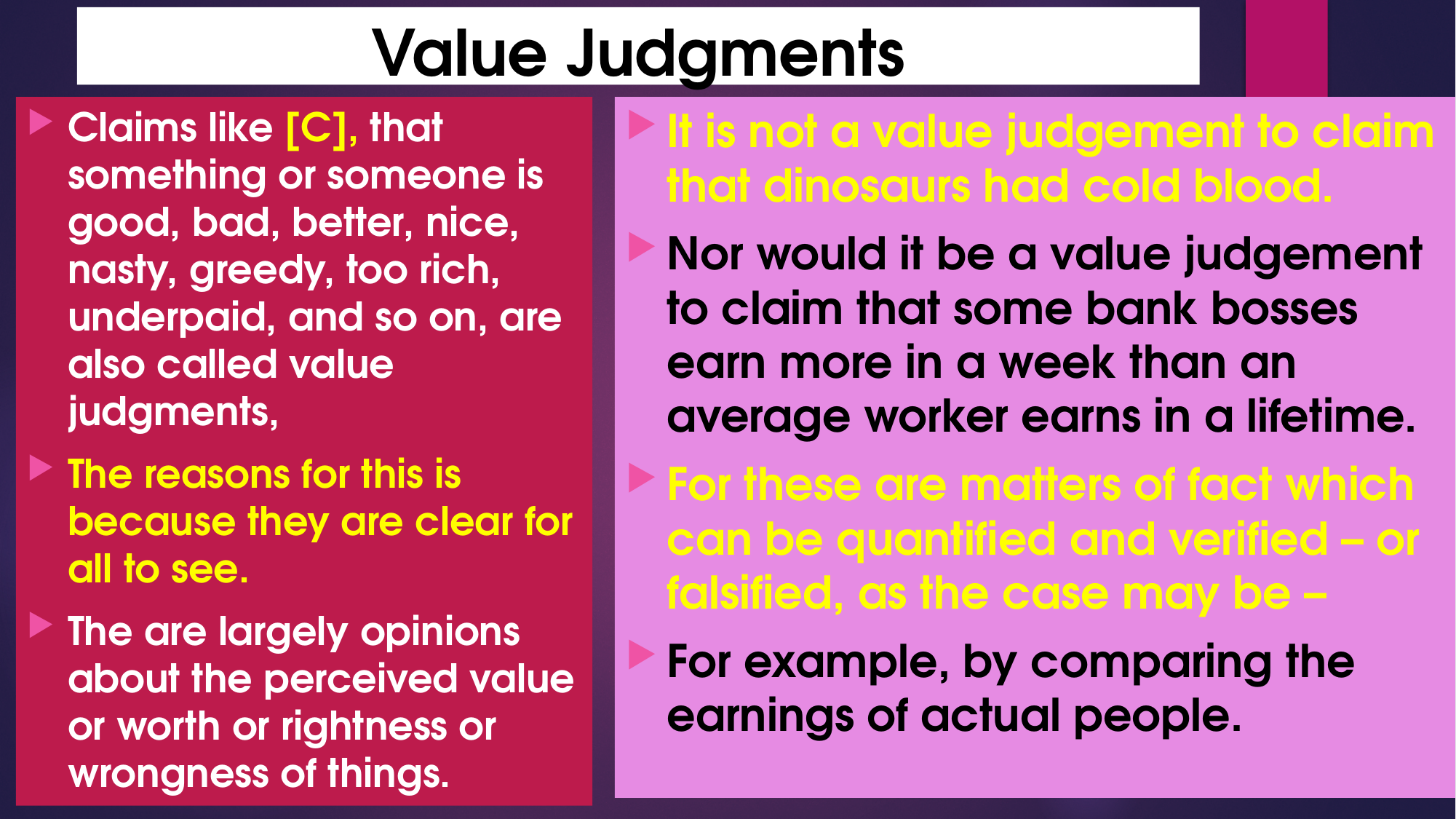

# Value Judgments
Claims like [C], that something or someone is good, bad, better, nice, nasty, greedy, too rich, underpaid, and so on, are also called value judgments,
The reasons for this is because they are clear for all to see.
The are largely opinions about the perceived value or worth or rightness or wrongness of things.
It is not a value judgement to claim that dinosaurs had cold blood.
Nor would it be a value judgement to claim that some bank bosses earn more in a week than an average worker earns in a lifetime.
For these are matters of fact which can be quantified and verified – or falsified, as the case may be –
For example, by comparing the earnings of actual people.